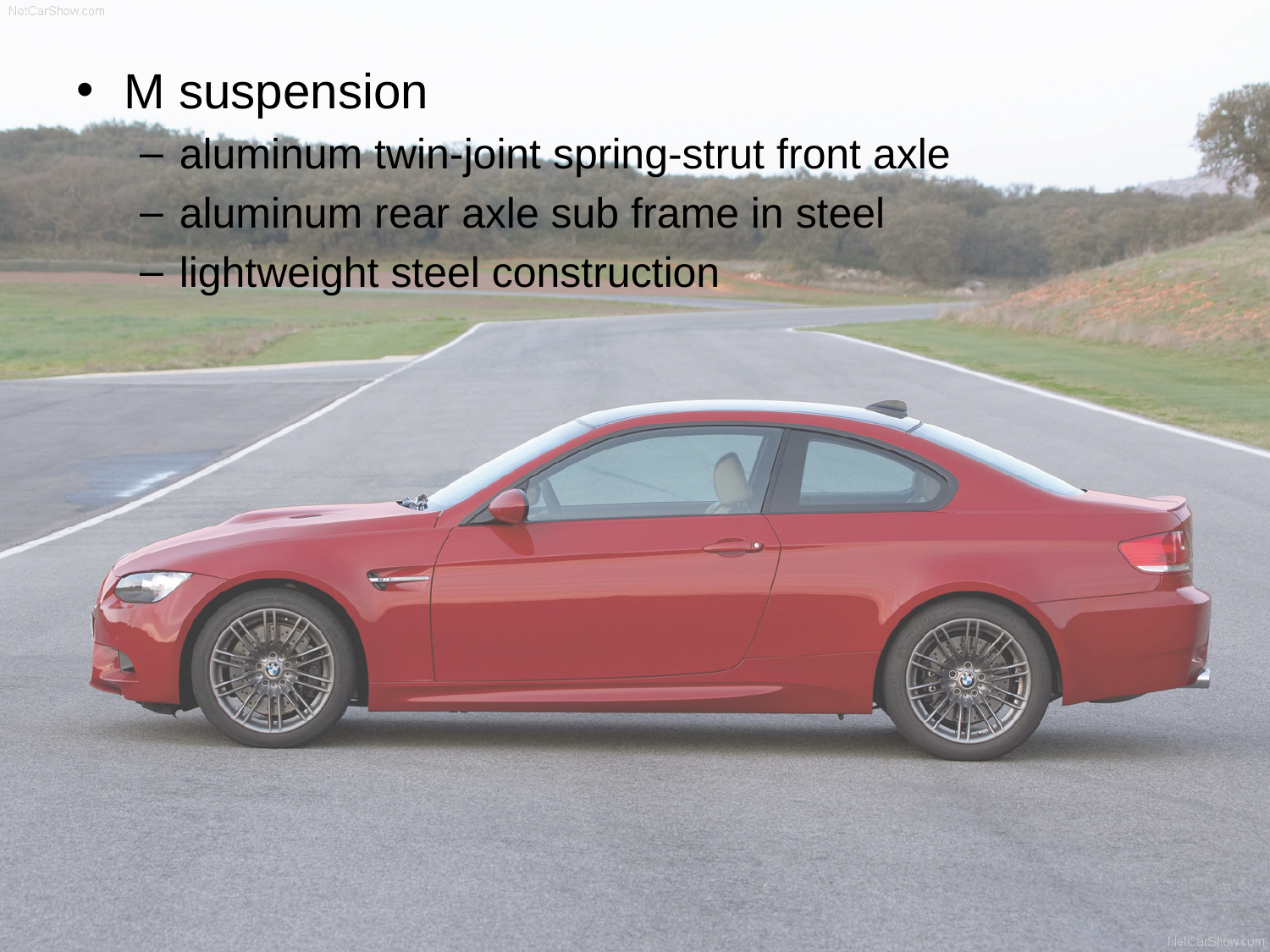

M suspension
aluminum twin-joint spring-strut front axle
aluminum rear axle sub frame in steel
lightweight steel construction